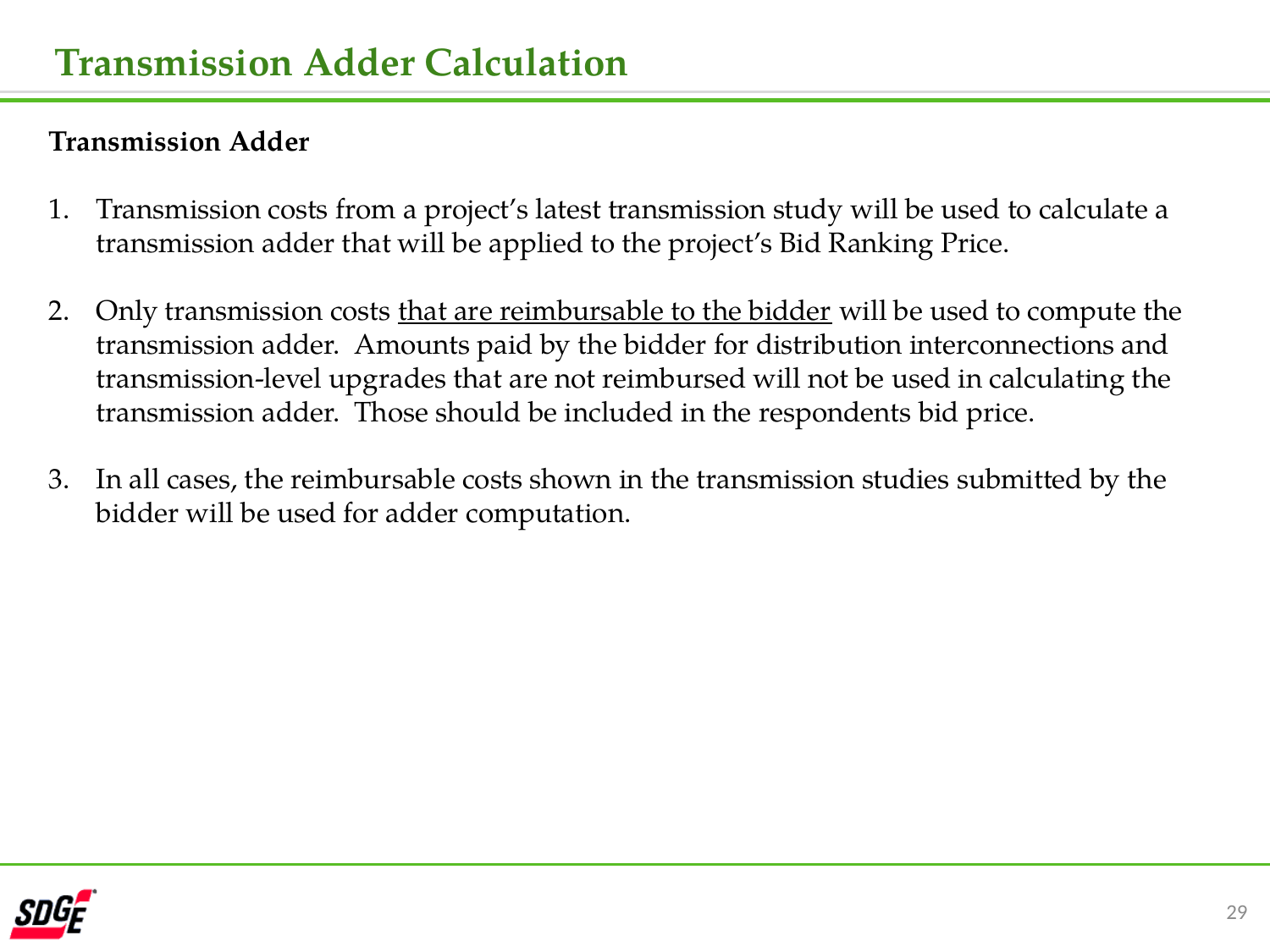

Transmission Adder Calculation

Transmission Adder

Transmission costs from a project’s latest transmission study will be used to calculate a transmission adder that will be applied to the project’s Bid Ranking Price.

Only transmission costs that are reimbursable to the bidder will be used to compute the transmission adder.  Amounts paid by the bidder for distribution interconnections and transmission-level upgrades that are not reimbursed will not be used in calculating the transmission adder.  Those should be included in the respondents bid price.

In all cases, the reimbursable costs shown in the transmission studies submitted by the bidder will be used for adder computation.

29